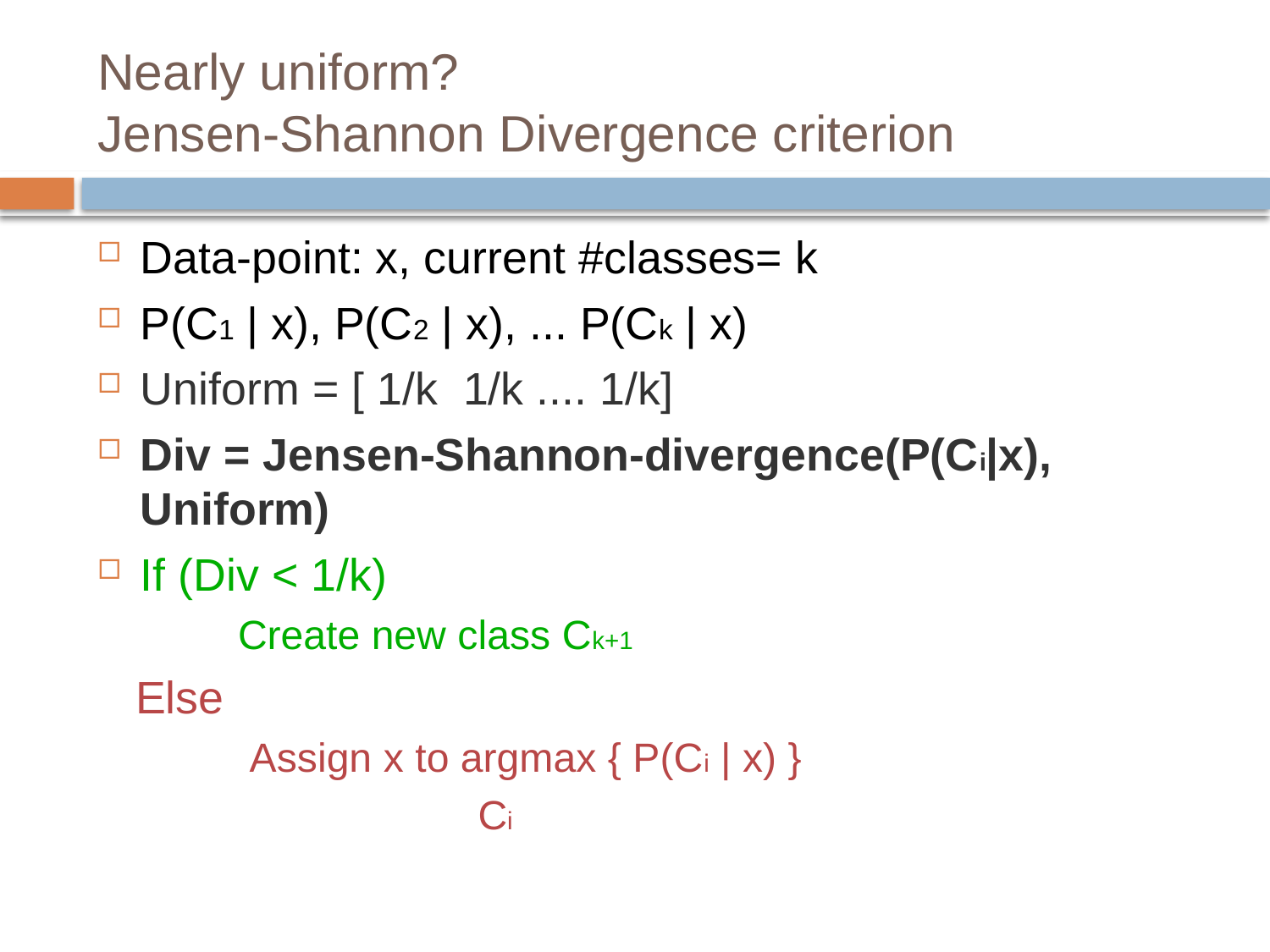

# Nearly uniform? Jensen-Shannon Divergence criterion
Data-point: x, current #classes= k
P(C1 | x), P(C2 | x), ... P(Ck | x)
Uniform = [ 1/k  1/k .... 1/k]
Div = Jensen-Shannon-divergence(P(Ci|x), Uniform)
If (Div < 1/k)
        Create new class Ck+1
   Else
         Assign x to argmax { P(Ci | x) }
                             Ci